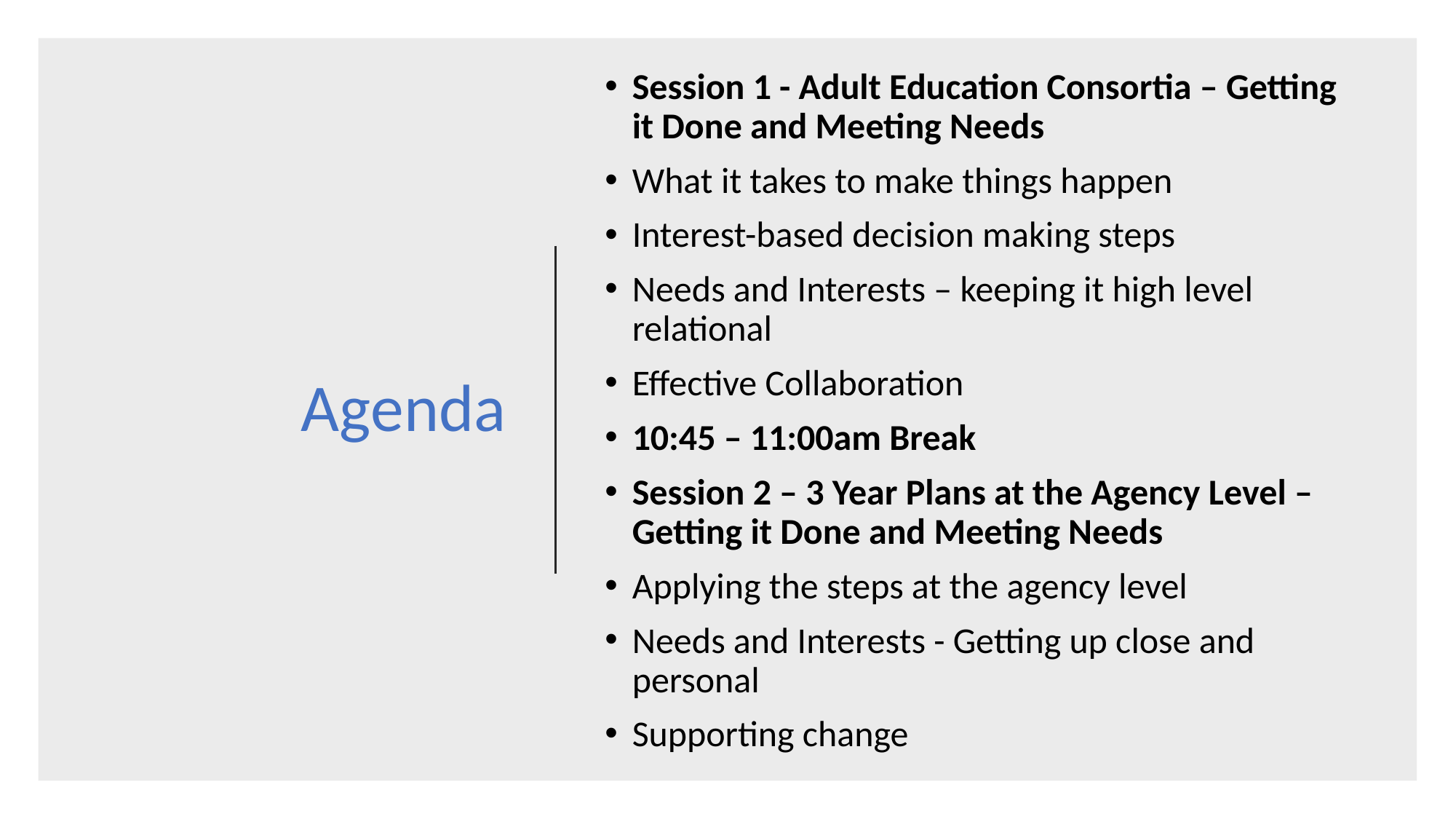

Session 1 - Adult Education Consortia – Getting it Done and Meeting Needs
What it takes to make things happen
Interest-based decision making steps
Needs and Interests – keeping it high level relational
Effective Collaboration
10:45 – 11:00am Break
Session 2 – 3 Year Plans at the Agency Level – Getting it Done and Meeting Needs
Applying the steps at the agency level
Needs and Interests - Getting up close and personal
Supporting change

# Agenda